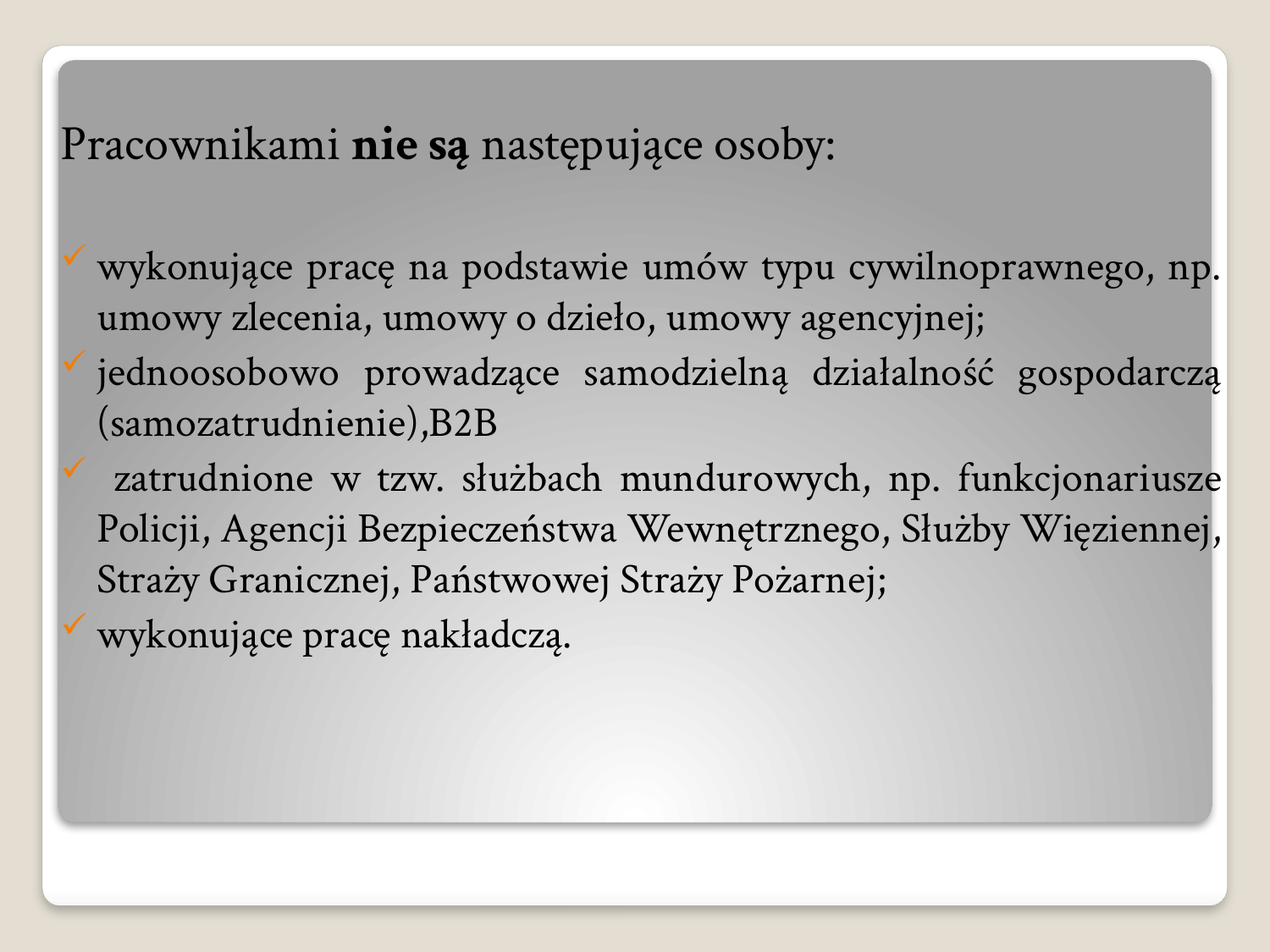

Pracownikami nie są następujące osoby:

wykonujące pracę na podstawie umów typu cywilnoprawnego, np. umowy zlecenia, umowy o dzieło, umowy agencyjnej;
jednoosobowo prowadzące samodzielną działalność gospodarczą (samozatrudnienie),B2B
 zatrudnione w tzw. służbach mundurowych, np. funkcjonariusze Policji, Agencji Bezpieczeństwa Wewnętrznego, Służby Więziennej, Straży Granicznej, Państwowej Straży Pożarnej;
wykonujące pracę nakładczą.